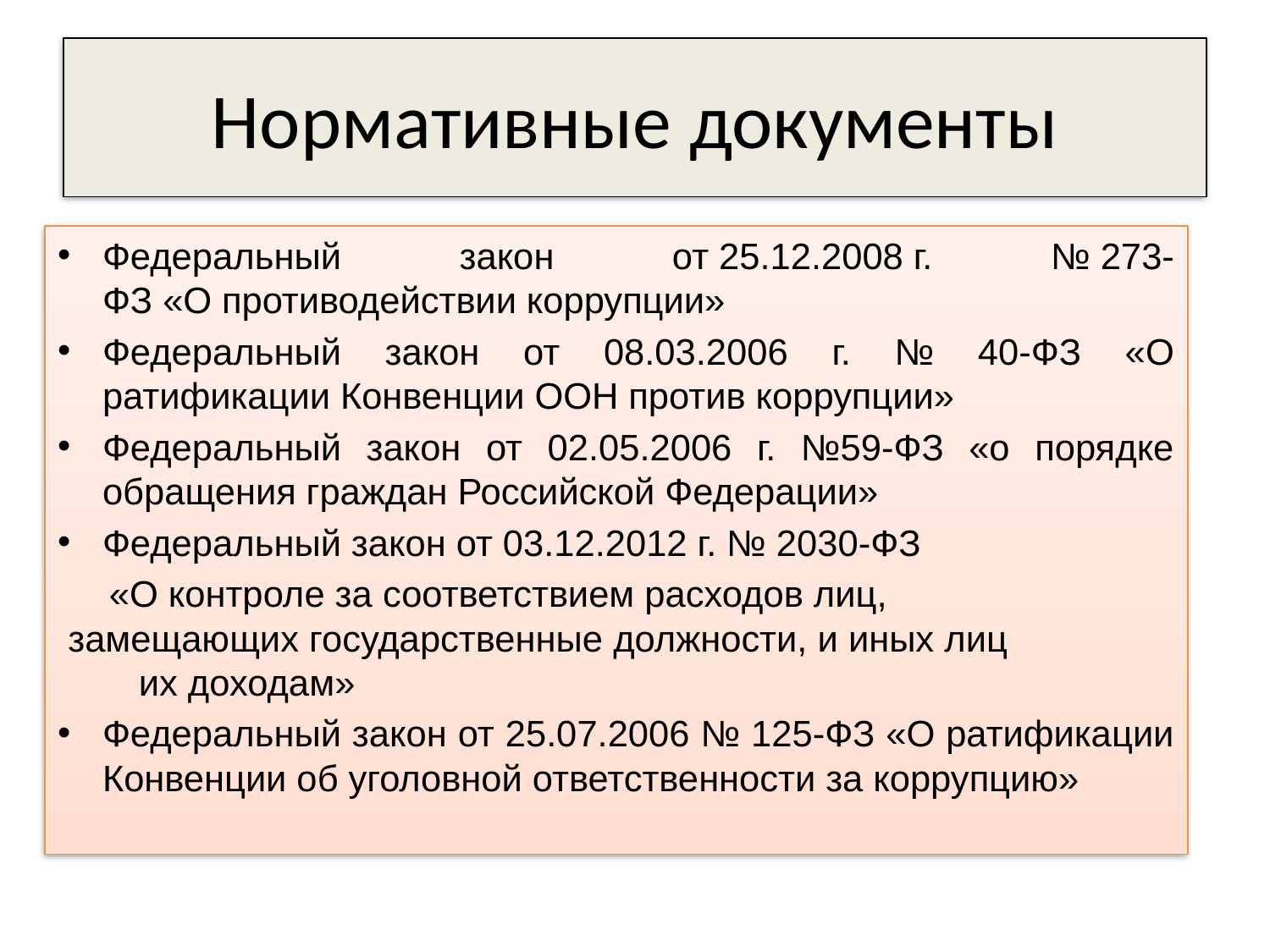

# Нормативные документы
Федеральный закон от 25.12.2008 г. № 273-ФЗ «О противодействии коррупции»
Федеральный закон от 08.03.2006 г. № 40-ФЗ «О ратификации Конвенции ООН против коррупции»
Федеральный закон от 02.05.2006 г. №59-ФЗ «о порядке обращения граждан Российской Федерации»
Федеральный закон от 03.12.2012 г. № 2030-ФЗ
     «О контроле за соответствием расходов лиц,                              замещающих государственные должности, и иных лиц                         их доходам»
Федеральный закон от 25.07.2006 № 125-ФЗ «О ратификации Конвенции об уголовной ответственности за коррупцию»